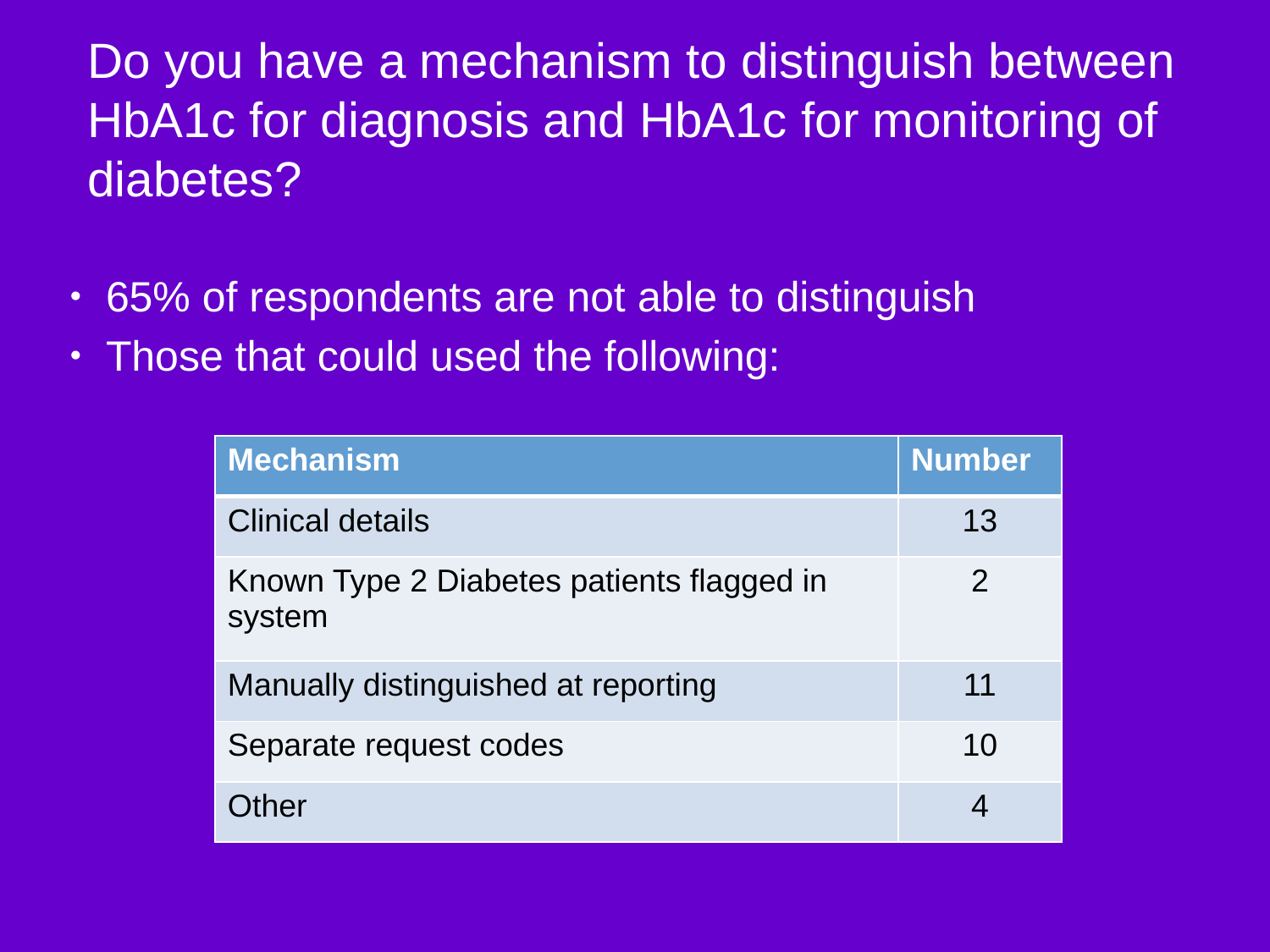

# Do you have a mechanism to distinguish between HbA1c for diagnosis and HbA1c for monitoring of diabetes?
65% of respondents are not able to distinguish
Those that could used the following:

| Mechanism | Number |
| --- | --- |
| Clinical details | 13 |
| Known Type 2 Diabetes patients flagged in system | 2 |
| Manually distinguished at reporting | 11 |
| Separate request codes | 10 |
| Other | 4 |